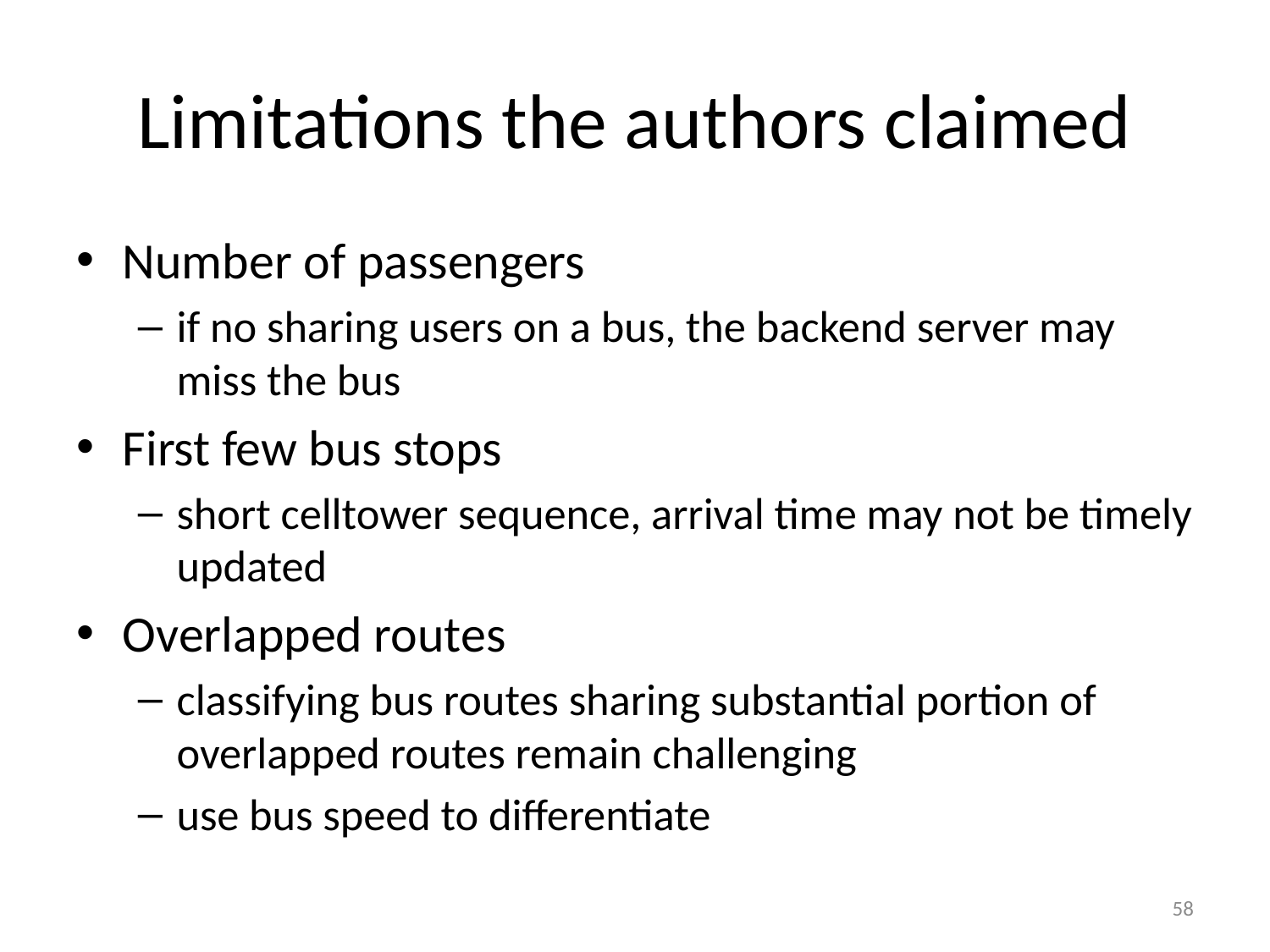

# Limitations the authors claimed
Number of passengers
if no sharing users on a bus, the backend server may miss the bus
First few bus stops
short celltower sequence, arrival time may not be timely updated
Overlapped routes
classifying bus routes sharing substantial portion of overlapped routes remain challenging
use bus speed to differentiate

58